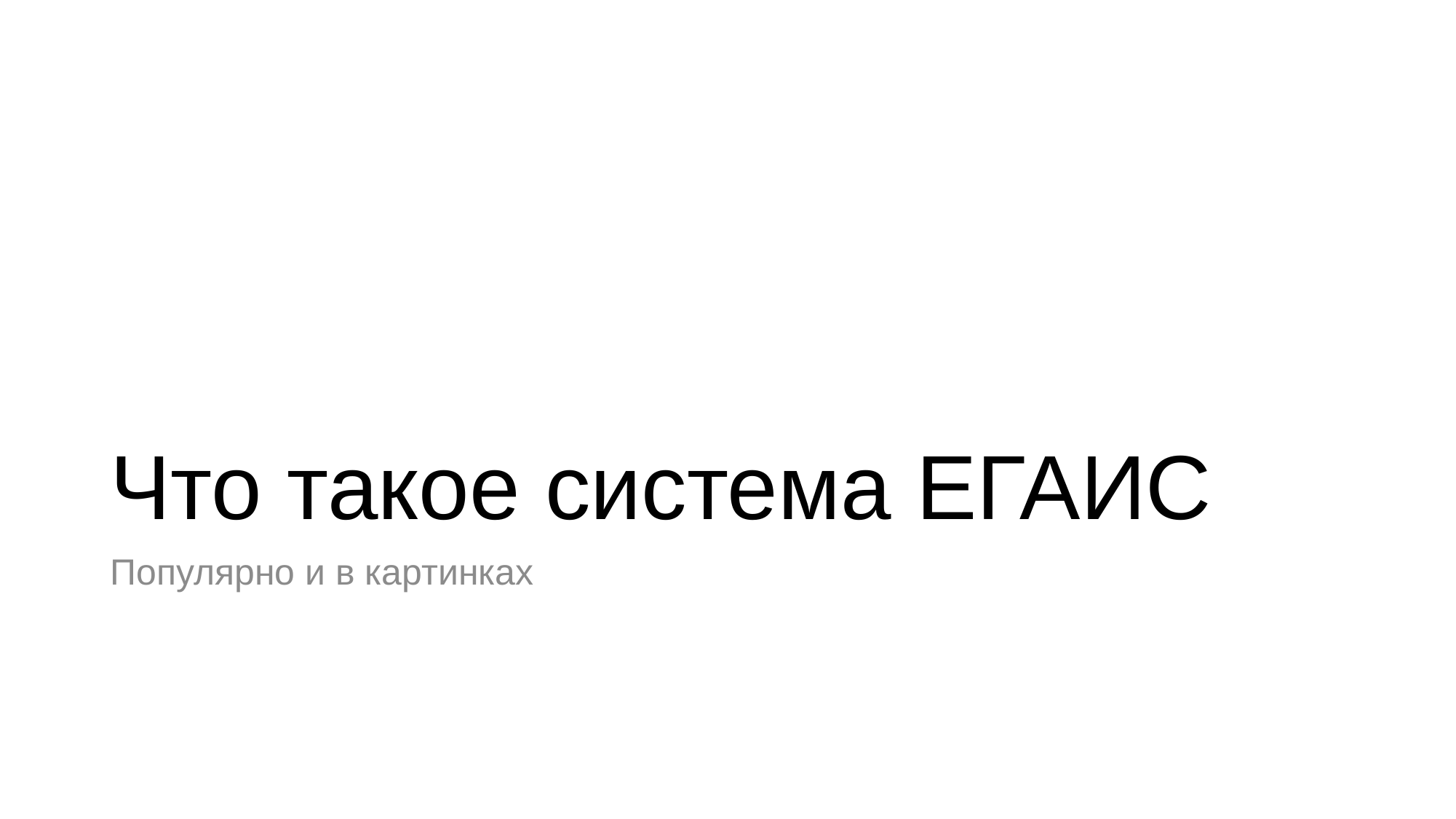

# Что такое система ЕГАИС
Популярно и в картинках